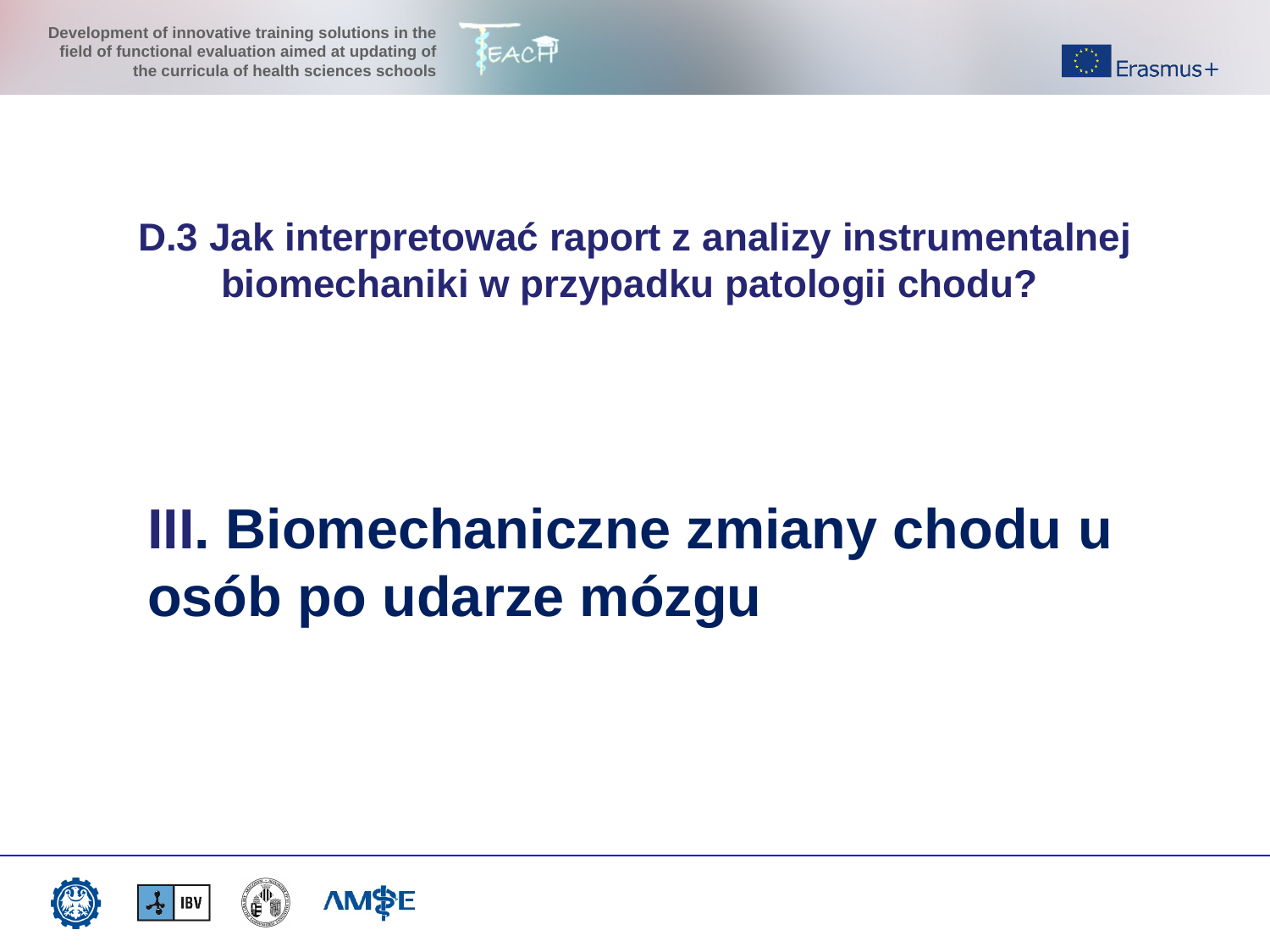

D.3 Jak interpretować raport z analizy instrumentalnej biomechaniki w przypadku patologii chodu?
III. Biomechaniczne zmiany chodu u osób po udarze mózgu